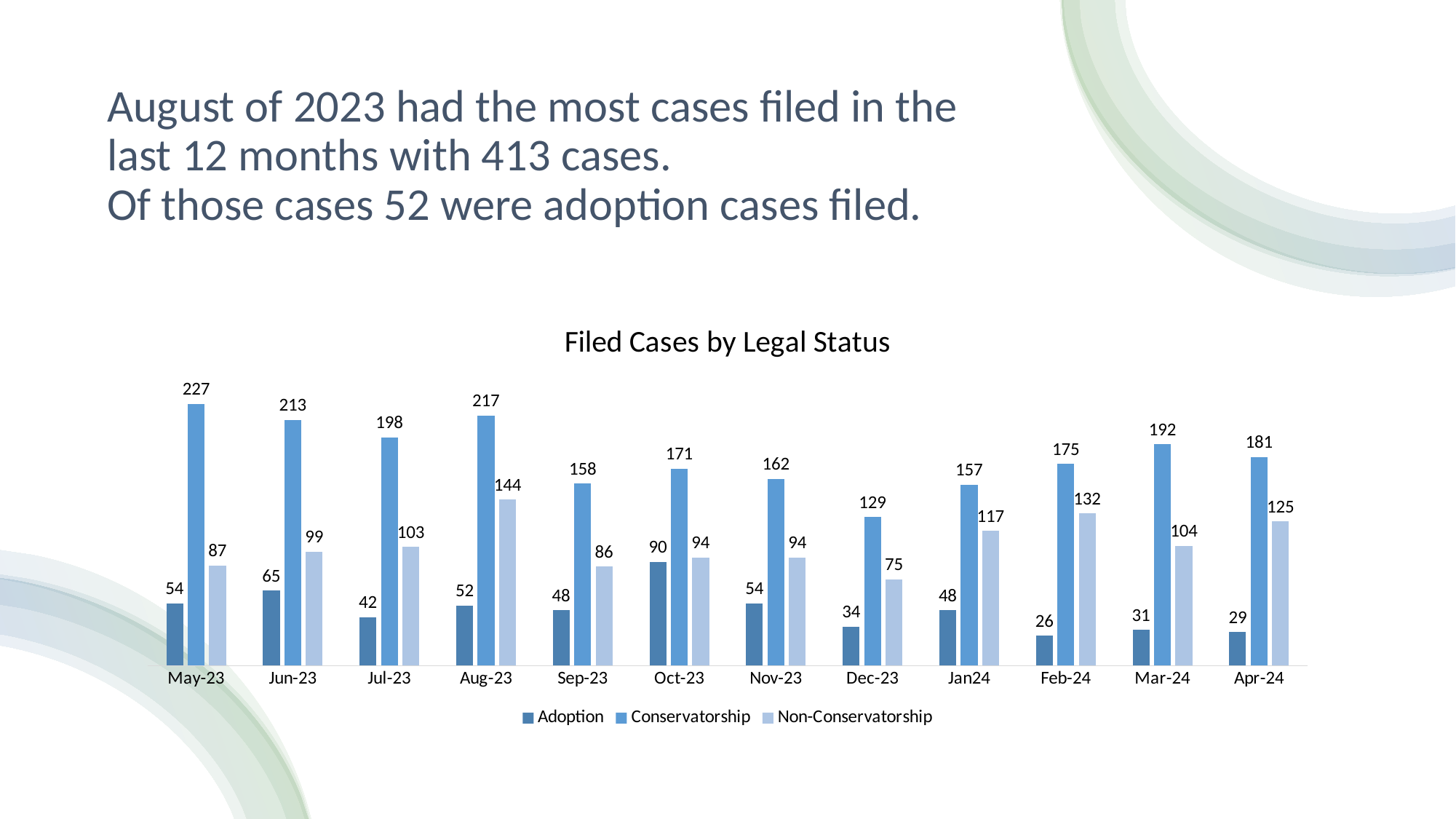

# August of 2023 had the most cases filed in the last 12 months with 413 cases. Of those cases 52 were adoption cases filed.

### Chart: Filed Cases by Legal Status

| Category | Adoption | Conservatorship | Non-Conservatorship |
|---|---|---|---|
| May-23 | 54.0 | 227.0 | 87.0 |
| Jun-23 | 65.0 | 213.0 | 99.0 |
| Jul-23 | 42.0 | 198.0 | 103.0 |
| Aug-23 | 52.0 | 217.0 | 144.0 |
| Sep-23 | 48.0 | 158.0 | 86.0 |
| Oct-23 | 90.0 | 171.0 | 94.0 |
| Nov-23 | 54.0 | 162.0 | 94.0 |
| Dec-23 | 34.0 | 129.0 | 75.0 |
| Jan24 | 48.0 | 157.0 | 117.0 |
| Feb-24 | 26.0 | 175.0 | 132.0 |
| Mar-24 | 31.0 | 192.0 | 104.0 |
| Apr-24 | 29.0 | 181.0 | 125.0 |